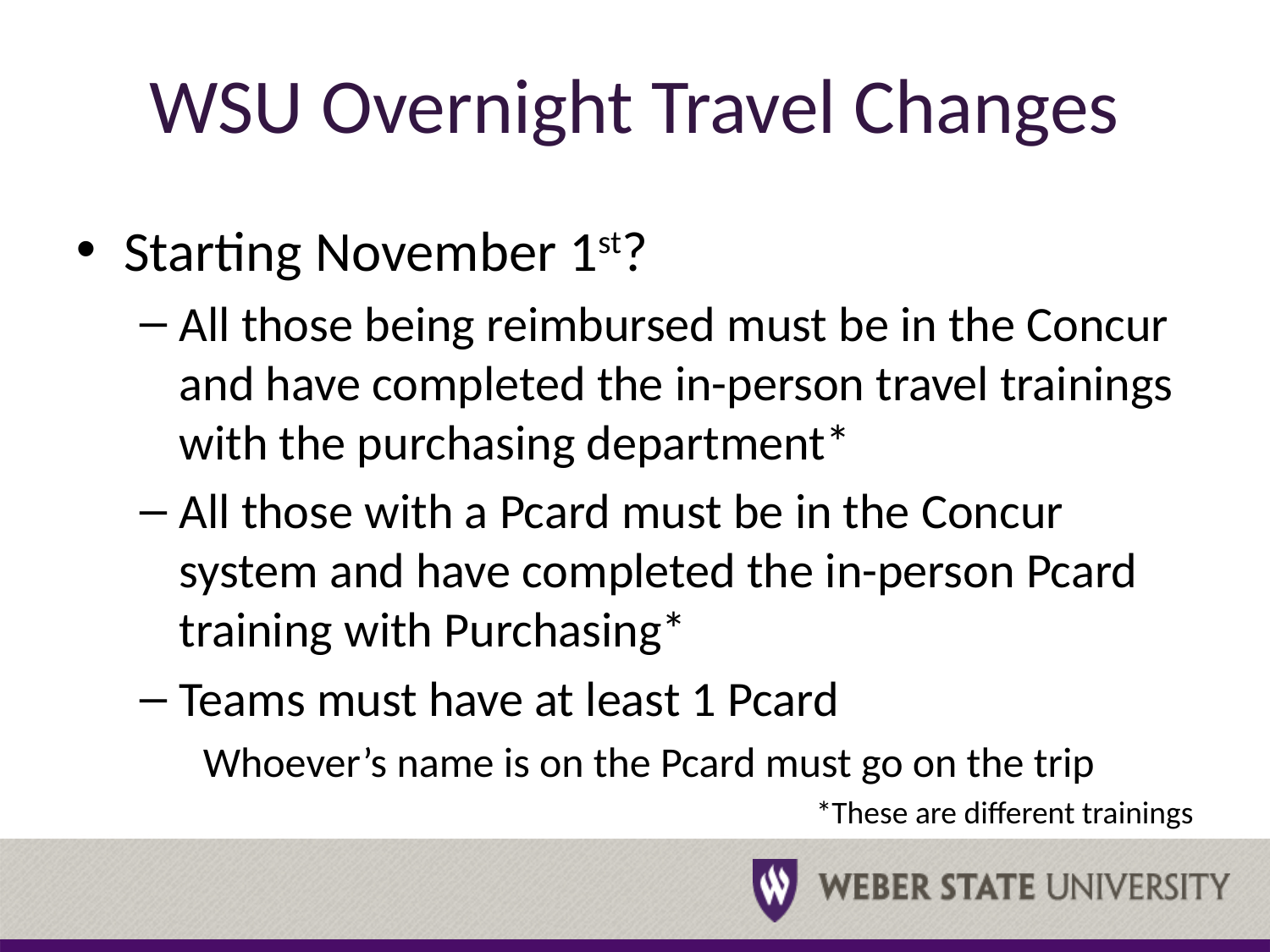

# WSU Overnight Travel Changes
Starting November 1st?
All those being reimbursed must be in the Concur and have completed the in-person travel trainings with the purchasing department*
All those with a Pcard must be in the Concur system and have completed the in-person Pcard training with Purchasing*
Teams must have at least 1 Pcard
Whoever’s name is on the Pcard must go on the trip
*These are different trainings